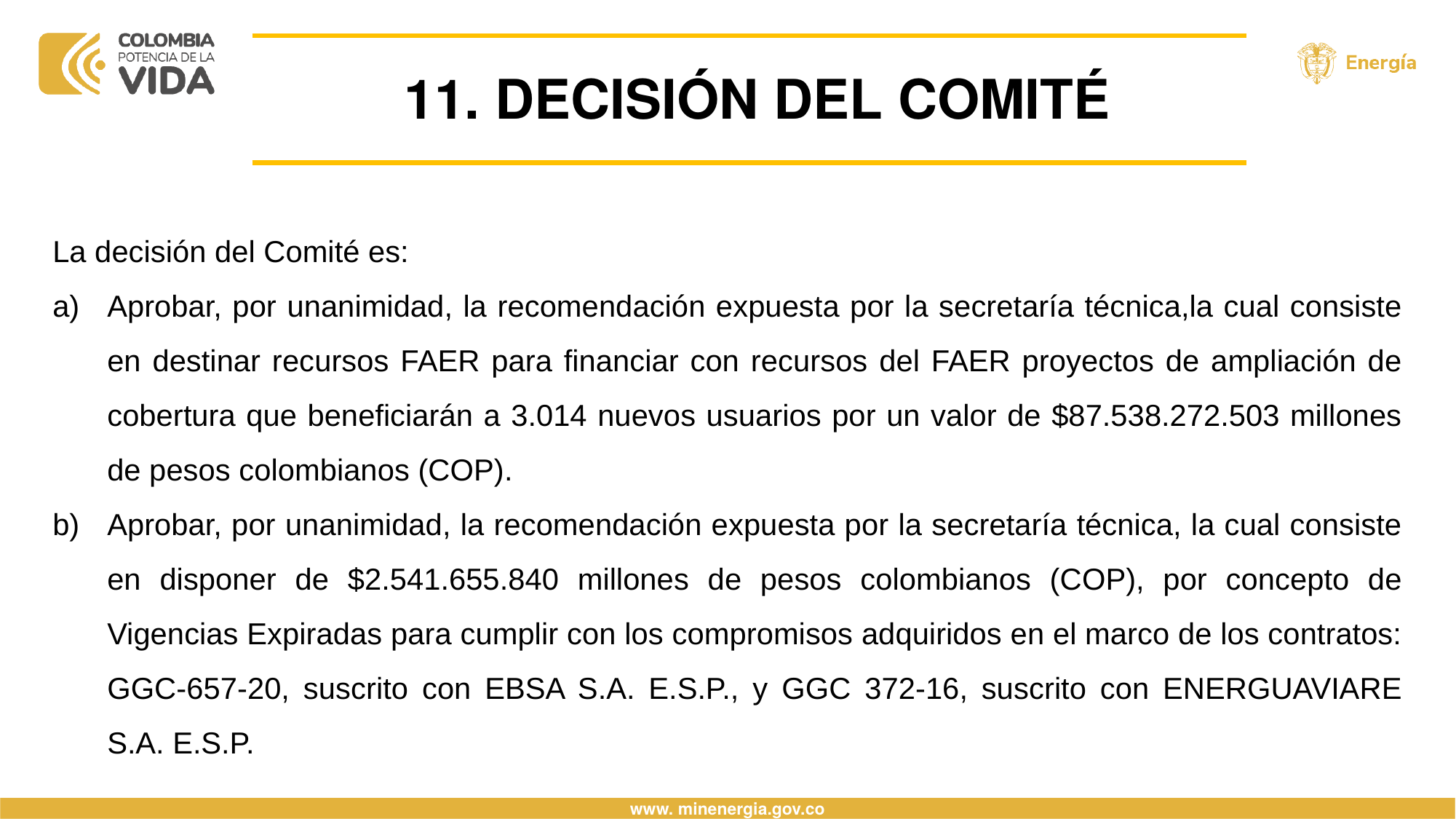

11. DECISIÓN DEL COMITÉ
La decisión del Comité es:
Aprobar, por unanimidad, la recomendación expuesta por la secretaría técnica,la cual consiste en destinar recursos FAER para financiar con recursos del FAER proyectos de ampliación de cobertura que beneficiarán a 3.014 nuevos usuarios por un valor de $87.538.272.503 millones de pesos colombianos (COP).
Aprobar, por unanimidad, la recomendación expuesta por la secretaría técnica, la cual consiste en disponer de $2.541.655.840 millones de pesos colombianos (COP), por concepto de Vigencias Expiradas para cumplir con los compromisos adquiridos en el marco de los contratos: GGC-657-20, suscrito con EBSA S.A. E.S.P., y GGC 372-16, suscrito con ENERGUAVIARE S.A. E.S.P.
www. minenergia.gov.co